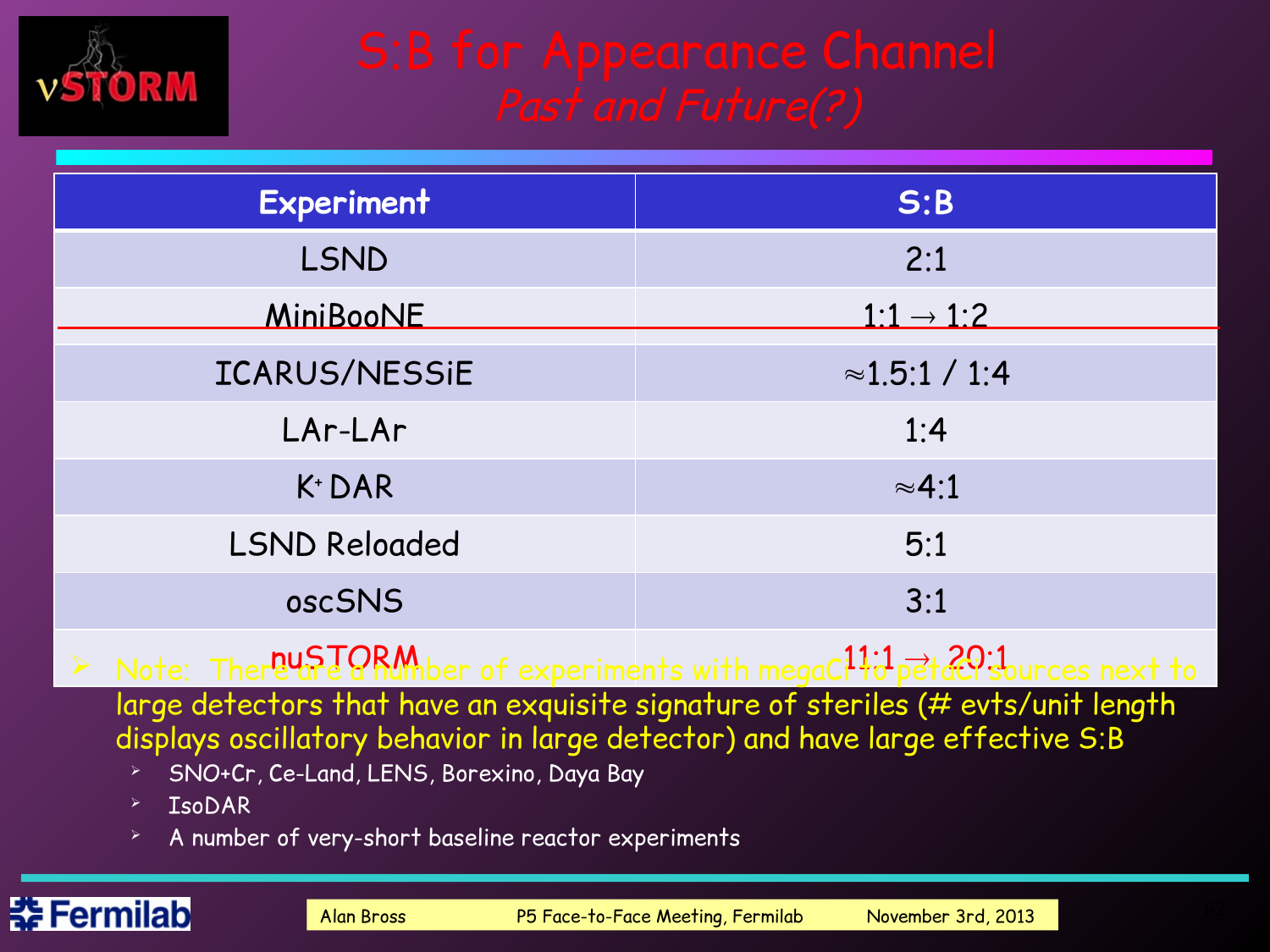

# S:B for Appearance Channel Past and Future(?)
| Experiment | S:B |
| --- | --- |
| LSND | 2:1 |
| MiniBooNE | 1:1 → 1:2 |
| ICARUS/NESSiE | ≈1.5:1 / 1:4 |
| LAr-LAr | 1:4 |
| K+ DAR | ≈4:1 |
| LSND Reloaded | 5:1 |
| oscSNS | 3:1 |
| nuSTORM | 11:1 → 20:1 |
Note:  There are a number of experiments with megaCi to petaCi sources next to large detectors that have an exquisite signature of steriles (# evts/unit length displays oscillatory behavior in large detector) and have large effective S:B
SNO+Cr, Ce-Land, LENS, Borexino, Daya Bay
IsoDAR
A number of very-short baseline reactor experiments
62
Alan Bross                     P5 Face-to-Face Meeting, Fermilab            November 3rd, 2013